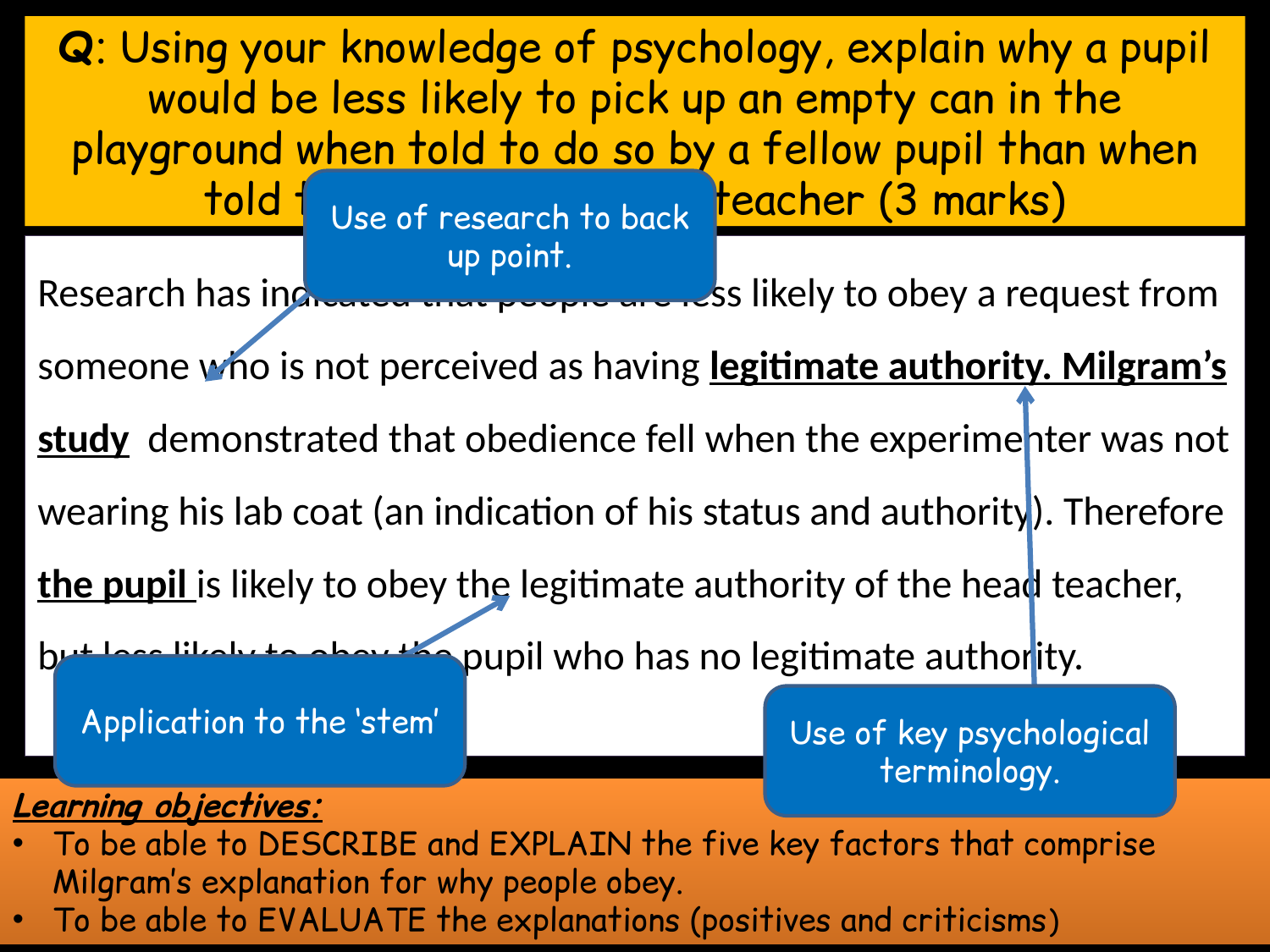

# Q: Using your knowledge of psychology, explain why a pupil would be less likely to pick up an empty can in the playground when told to do so by a fellow pupil than when told to do so by the head teacher (3 marks)
Use of research to back up point.
Research has indicated that people are less likely to obey a request from someone who is not perceived as having legitimate authority. Milgram’s study  demonstrated that obedience fell when the experimenter was not wearing his lab coat (an indication of his status and authority). Therefore the pupil is likely to obey the legitimate authority of the head teacher, but less likely to obey the pupil who has no legitimate authority.
Use of key psychological terminology.
Application to the ‘stem’
Learning objectives:
To be able to DESCRIBE and EXPLAIN the five key factors that comprise Milgram’s explanation for why people obey.
To be able to EVALUATE the explanations (positives and criticisms)